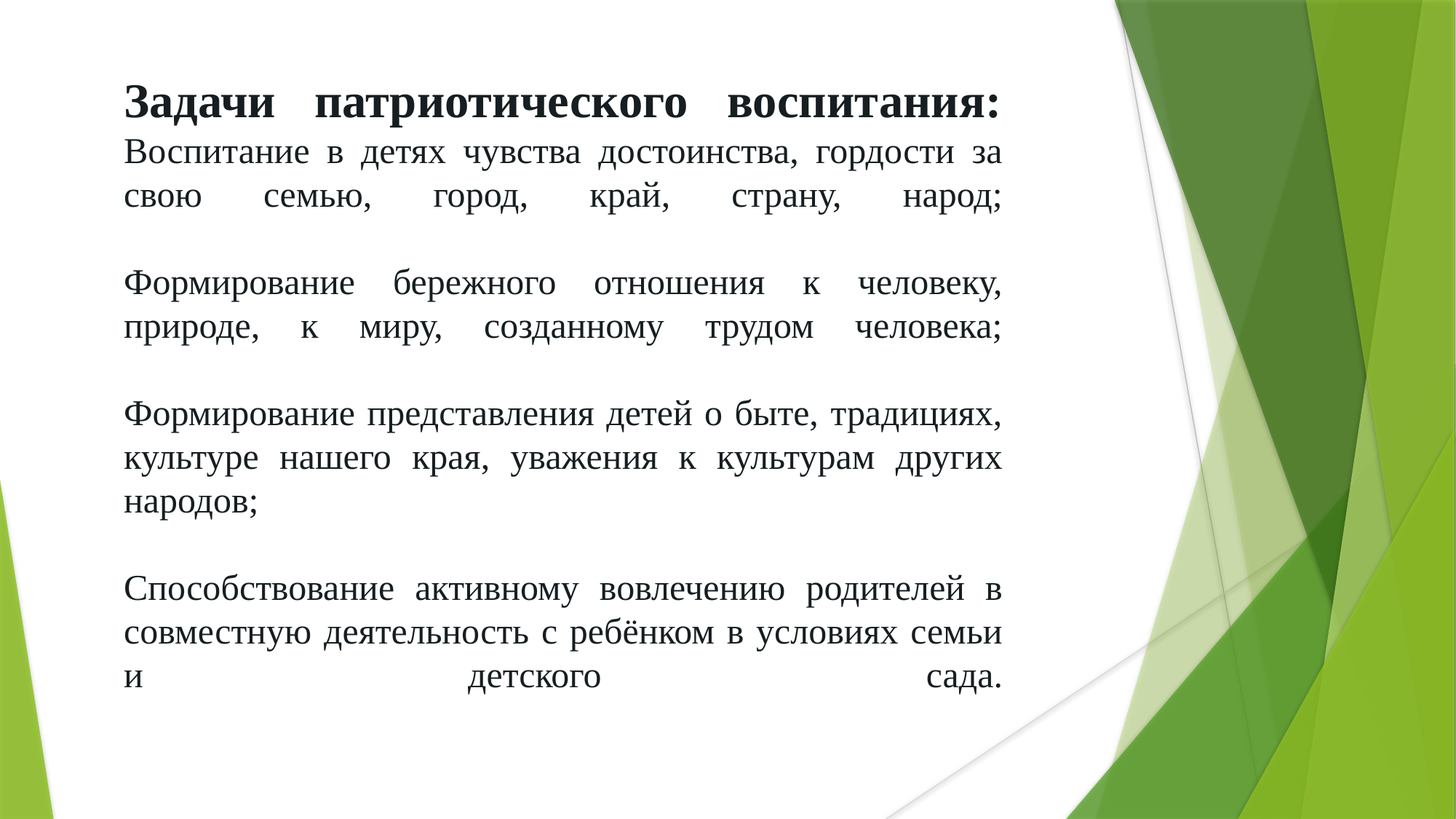

Задачи патриотического воспитания:
Воспитание в детях чувства достоинства, гордости за свою семью, город, край, страну, народ;
Формирование бережного отношения к человеку, природе, к миру, созданному трудом человека;
Формирование представления детей о быте, традициях, культуре нашего края, уважения к культурам других народов;
Способствование активному вовлечению родителей в совместную деятельность с ребёнком в условиях семьи и детского сада.